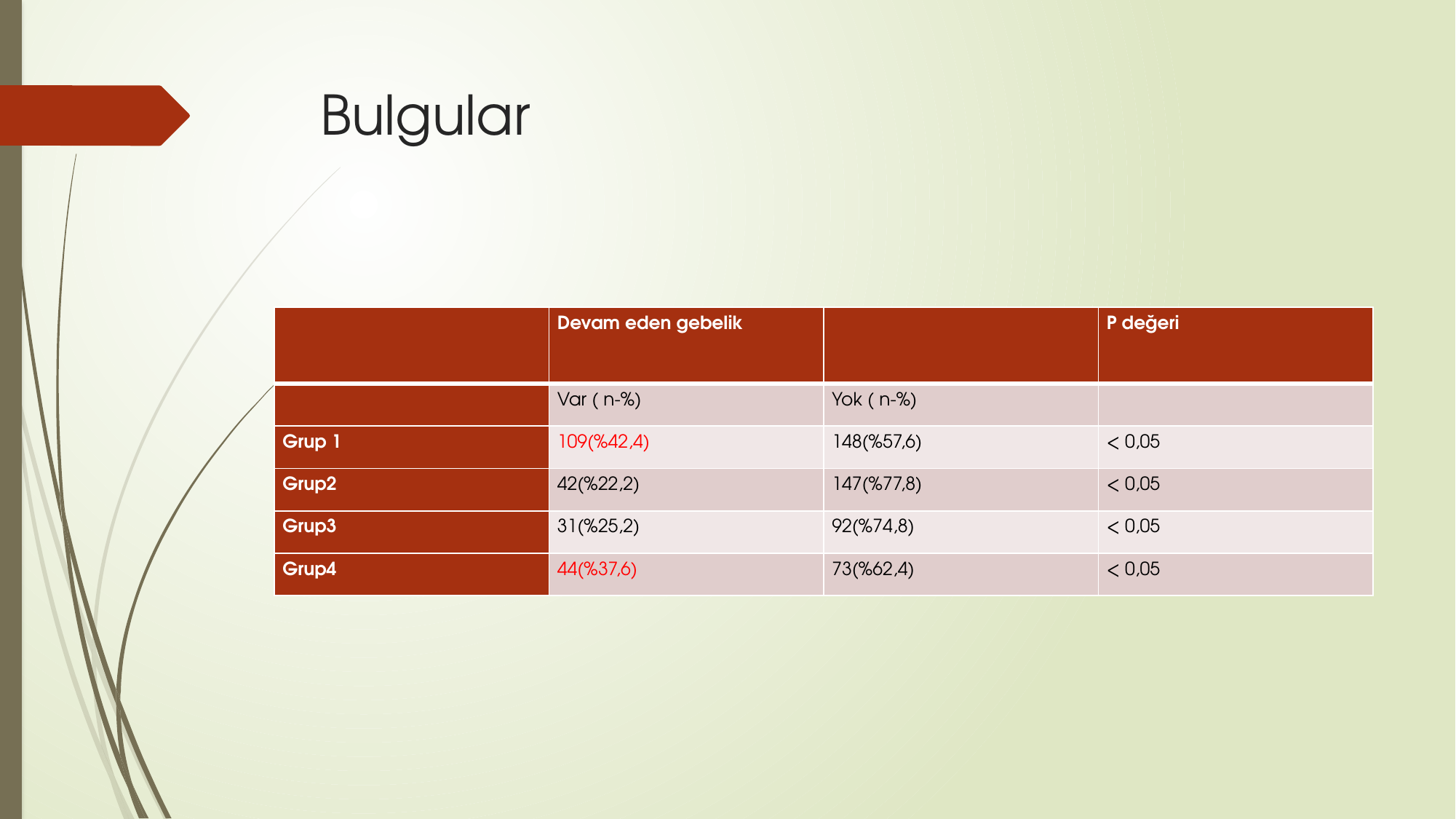

# Bulgular
|  | Devam eden gebelik |  | P değeri |
| --- | --- | --- | --- |
|  | Var ( n-%) | Yok ( n-%) |  |
| Grup 1 | 109(%42,4) | 148(%57,6) | < 0,05 |
| Grup2 | 42(%22,2) | 147(%77,8) | < 0,05 |
| Grup3 | 31(%25,2) | 92(%74,8) | < 0,05 |
| Grup4 | 44(%37,6) | 73(%62,4) | < 0,05 |